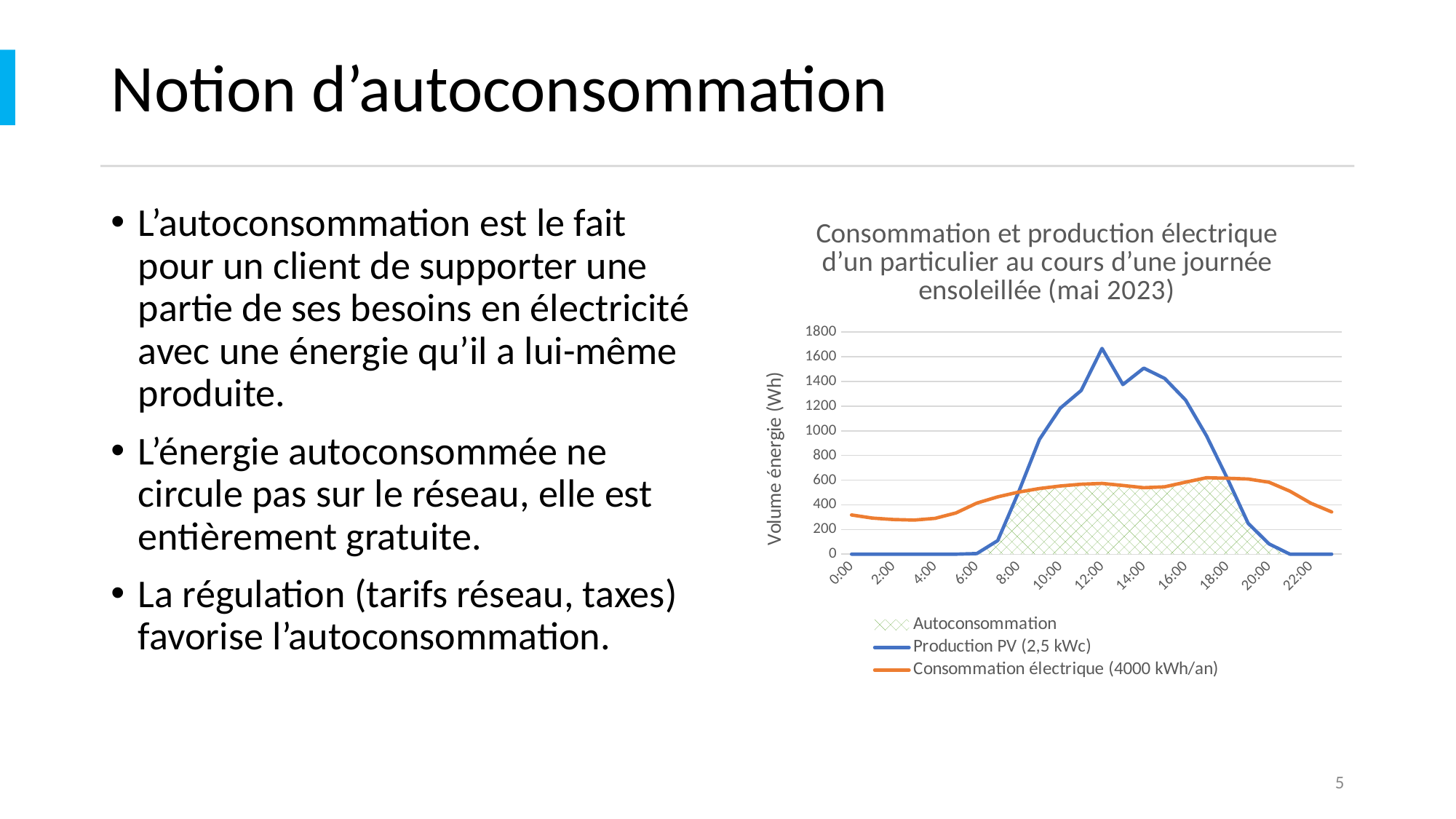

# Notion d’autoconsommation
L’autoconsommation est le fait pour un client de supporter une partie de ses besoins en électricité avec une énergie qu’il a lui-même produite.
L’énergie autoconsommée ne circule pas sur le réseau, elle est entièrement gratuite.
La régulation (tarifs réseau, taxes) favorise l’autoconsommation.

### Chart: Consommation et production électrique d’un particulier au cours d’une journée ensoleillée (mai 2023)

| Category | Autoconsommation | Production PV (2,5 kWc) | Consommation électrique (4000 kWh/an) |
|---|---|---|---|
| 0 | 0.0 | 0.0 | 317.6401826484018 |
| 4.1666666666666664E-2 | 0.0 | 0.0 | 292.09497716894975 |
| 8.3333333333333301E-2 | 0.0 | 0.0 | 280.67945205479447 |
| 0.125 | 0.0 | 0.0 | 276.0666666666666 |
| 0.16666666666666699 | 0.0 | 0.0 | 289.97853881278536 |
| 0.20833333333333301 | 0.0 | 0.0 | 334.14109589041095 |
| 0.25 | 4.725 | 4.725 | 413.8406392694064 |
| 0.29166666666666702 | 109.57499999999999 | 109.57499999999999 | 464.50410958904104 |
| 0.33333333333333298 | 503.0 | 503.0 | 503.13652968036524 |
| 0.375 | 531.9196347031964 | 930.625 | 531.9196347031964 |
| 0.41666666666666702 | 552.4643835616438 | 1183.55 | 552.4643835616438 |
| 0.45833333333333298 | 567.0031963470319 | 1326.75 | 567.0031963470319 |
| 0.5 | 573.3547945205479 | 1668.075 | 573.3547945205479 |
| 0.54166666666666696 | 556.7333333333333 | 1375.0 | 556.7333333333333 |
| 0.58333333333333304 | 538.5689497716895 | 1508.3000000000002 | 538.5689497716895 |
| 0.625 | 545.9630136986301 | 1424.9250000000002 | 545.9630136986301 |
| 0.66666666666666696 | 583.5401826484018 | 1249.95 | 583.5401826484018 |
| 0.70833333333333304 | 619.5543378995434 | 960.575 | 619.5543378995434 |
| 0.75 | 615.0 | 615.0 | 615.1908675799086 |
| 0.79166666666666696 | 249.77499999999998 | 249.77499999999998 | 608.9356164383561 |
| 0.83333333333333304 | 83.225 | 83.225 | 582.9739726027398 |
| 0.875 | 0.0 | 0.0 | 510.28995433789953 |
| 0.91666666666666696 | 0.0 | 0.0 | 413.07397260273973 |
| 0.95833333333333304 | 0.0 | 0.0 | 341.97853881278536 |
5